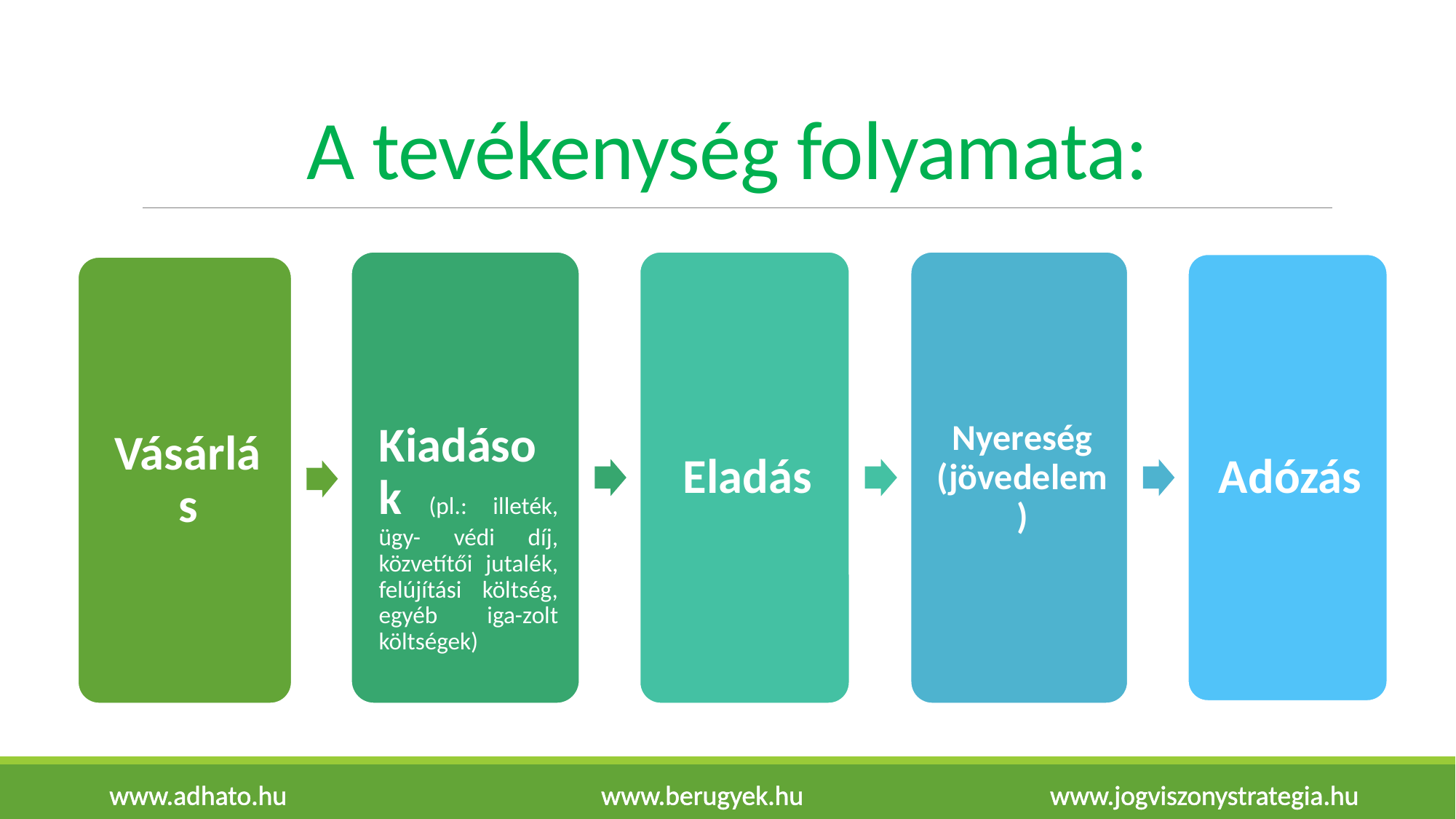

# A tevékenység folyamata:
Vásárlás

Kiadások (pl.: illeték, ügy- védi díj, közvetítői jutalék, felújítási költség, egyéb iga-zolt költségek)

Eladás

Nyereség (jövedelem)

Adózás
www.adhato.hu                                                   www.berugyek.hu                                        www.jogviszonystrategia.hu